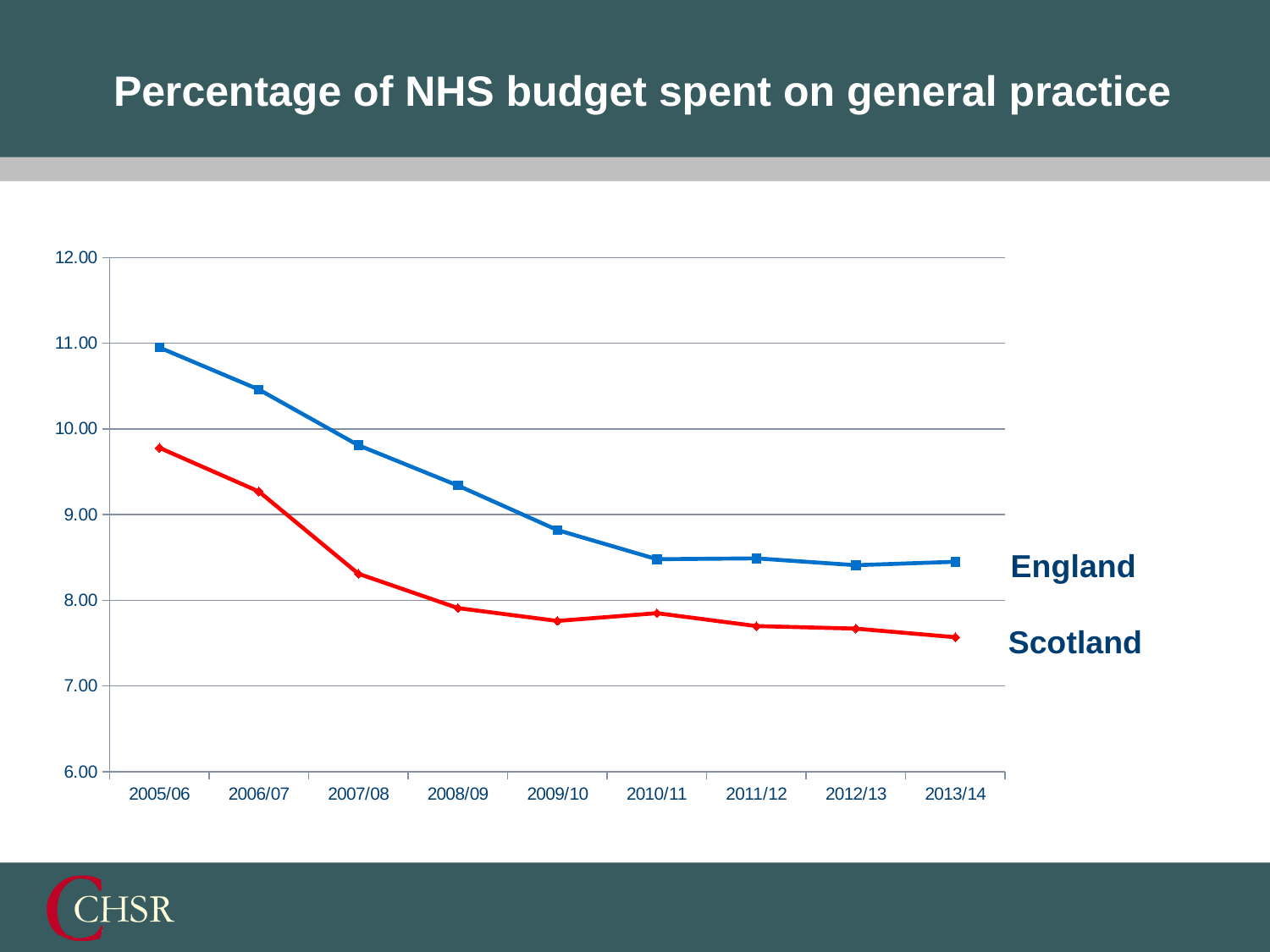

Percentage of NHS budget spent on general practice

### Chart

| Category |  |  |
|---|---|---|
| 2005/06 | 10.95 | 9.78 |
| 2006/07 | 10.459999999999999 | 9.27 |
| 2007/08 | 9.81 | 8.309999999999999 |
| 2008/09 | 9.34 | 7.91 |
| 2009/10 | 8.82 | 7.76 |
| 2010/11 | 8.48 | 7.85 |
| 2011/12 | 8.49 | 7.7 |
| 2012/13 | 8.41 | 7.670000000000001 |
| 2013/14 | 8.450000000000001 | 7.57 |
England
Scotland